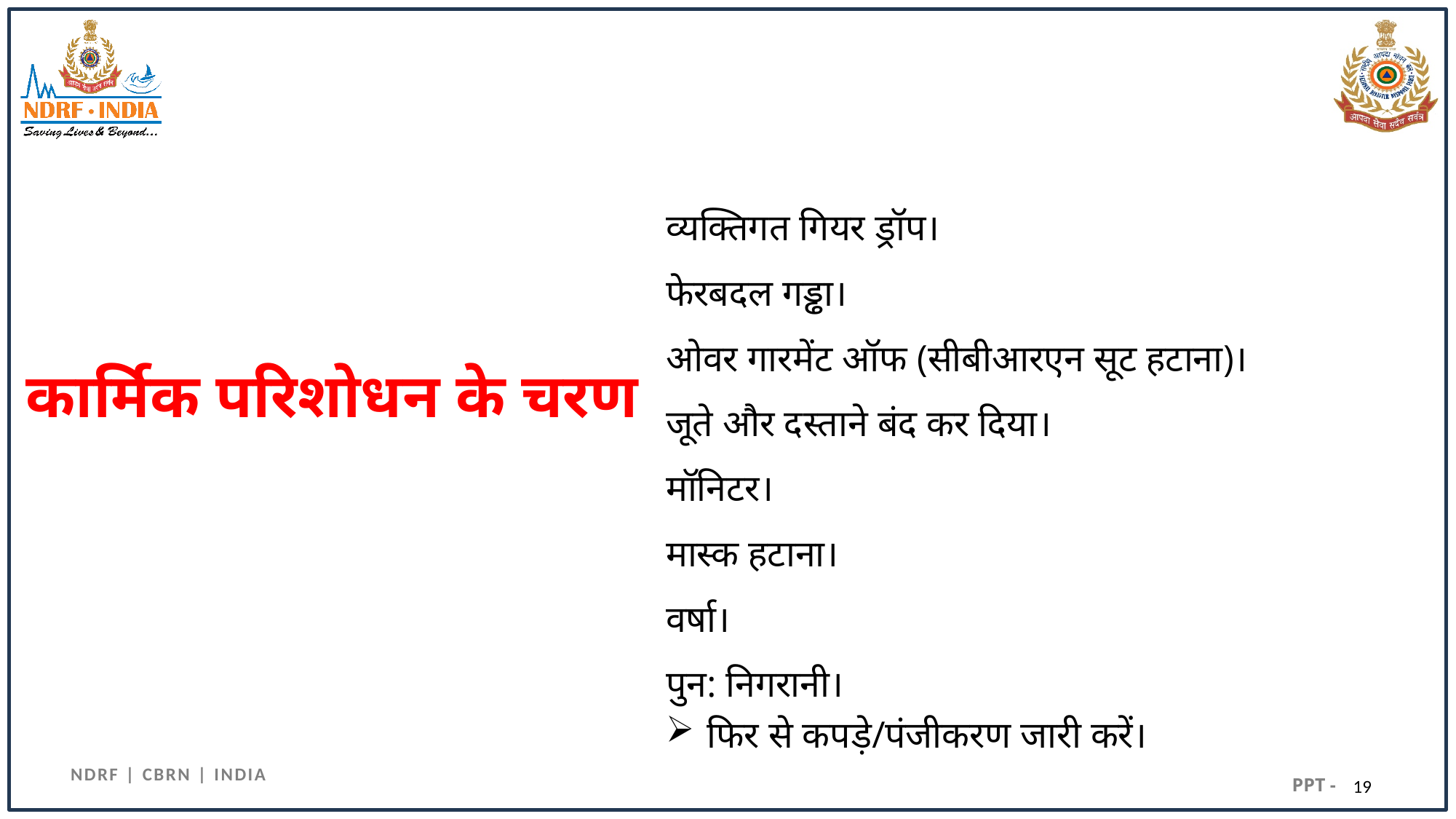

व्यक्तिगत गियर ड्रॉप।
फेरबदल गड्ढा।
ओवर गारमेंट ऑफ (सीबीआरएन सूट हटाना)।
जूते और दस्ताने बंद कर दिया।
मॉनिटर।
मास्क हटाना।
वर्षा।
पुन: निगरानी।
फिर से कपड़े/पंजीकरण जारी करें।

# कार्मिक परिशोधन के चरण
19